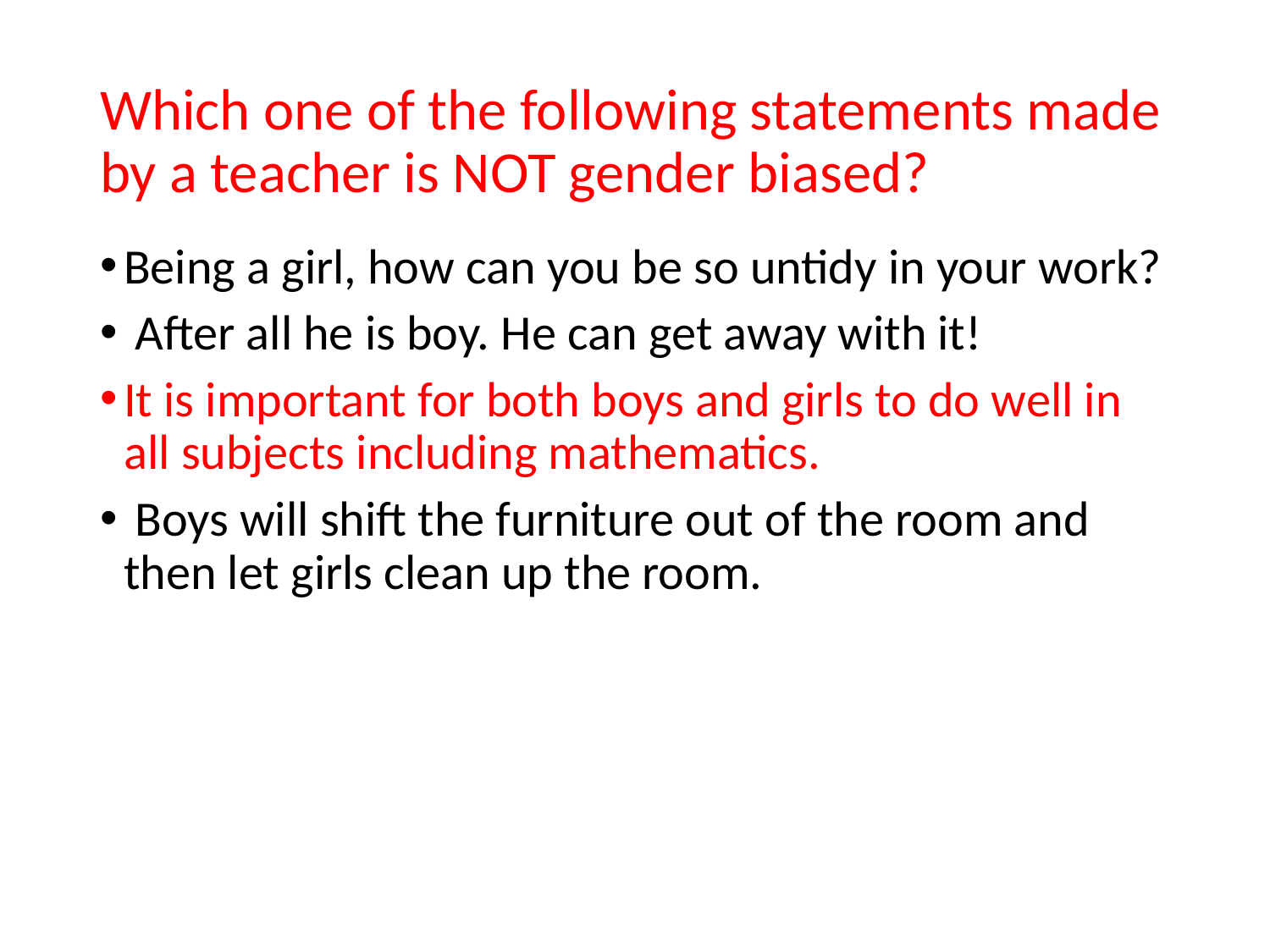

# Which one of the following statements made by a teacher is NOT gender biased?
Being a girl, how can you be so untidy in your work?
 After all he is boy. He can get away with it!
It is important for both boys and girls to do well in all subjects including mathematics.
 Boys will shift the furniture out of the room and then let girls clean up the room.